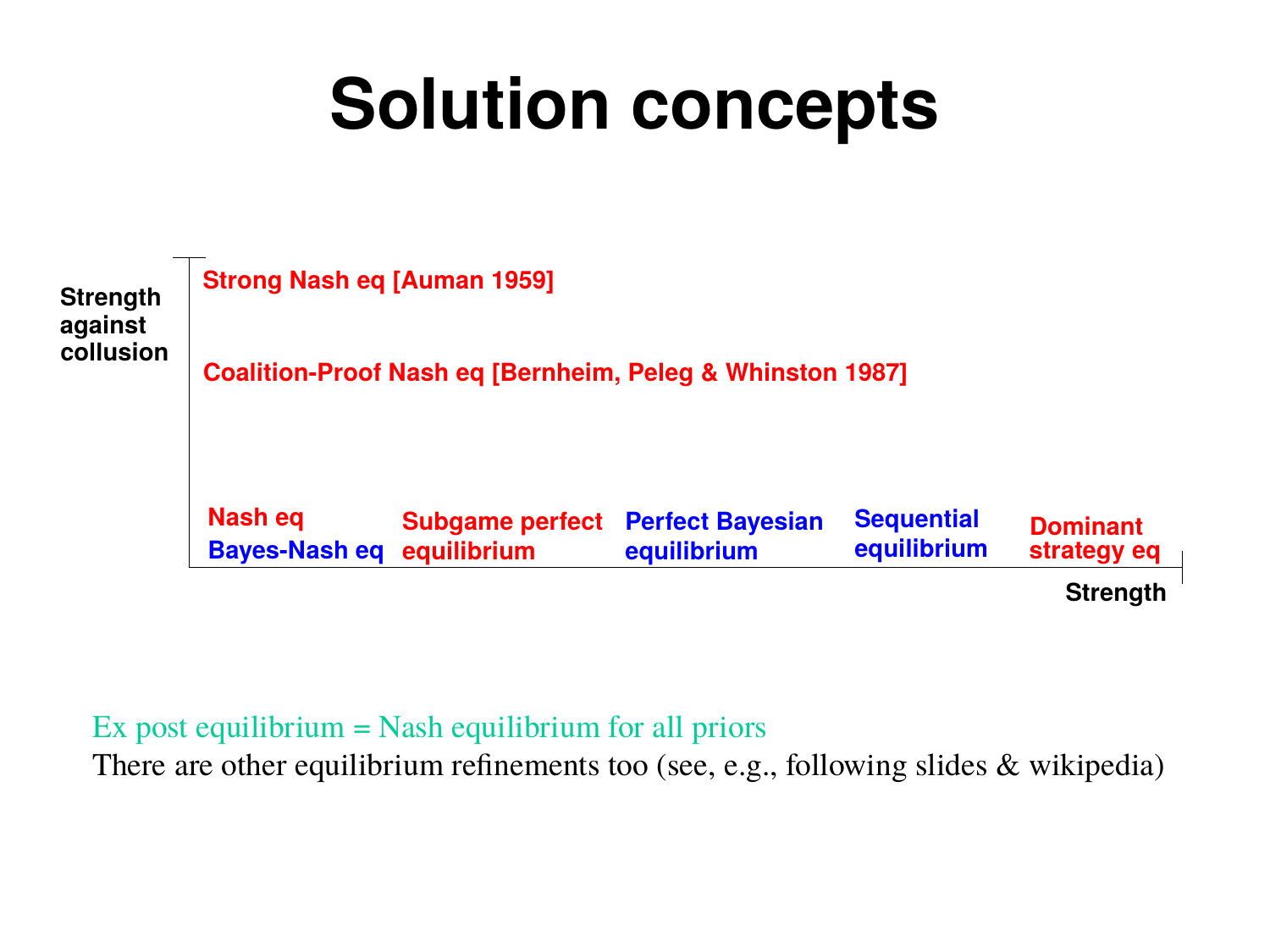

# Solution concepts

Strong Nash eq [Auman 1959]
Strength

against

collusion
Coalition-Proof Nash eq [Bernheim, Peleg & Whinston 1987]
Nash eq

Sequential
equilibrium
Subgame perfect
equilibrium
Perfect Bayesian
equilibrium

Dominant
Bayes-Nash eq
strategy eq

Strength
Ex post equilibrium = Nash equilibrium for all priors
There are other equilibrium refinements too (see, e.g., following slides & wikipedia)